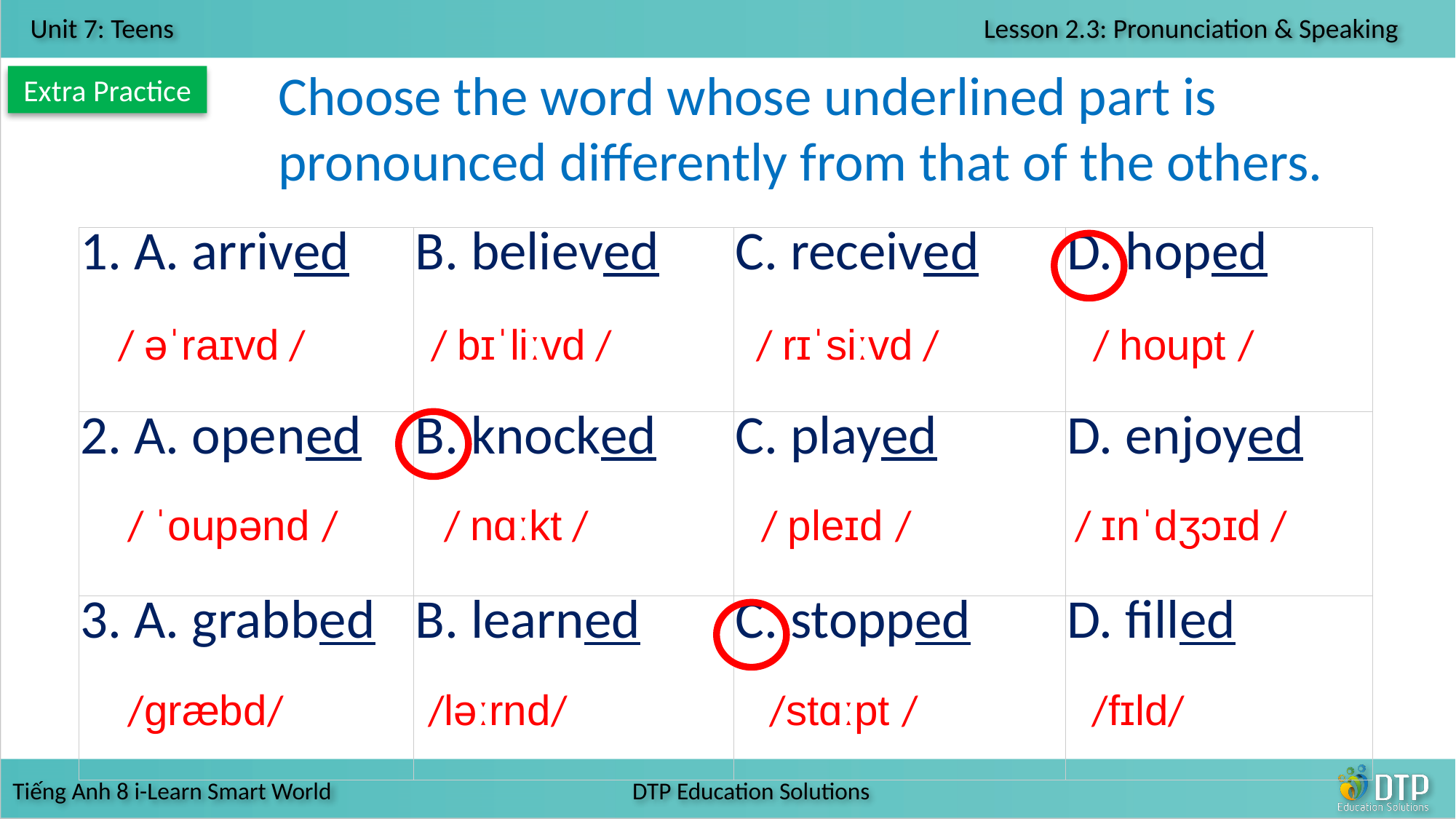

Choose the word whose underlined part is 				pronounced differently from that of the others.
Extra Practice
| 1. A. arrived | B. believed | C. received | D. hoped |
| --- | --- | --- | --- |
| 2. A. opened | B. knocked | C. played | D. enjoyed |
| 3. A. grabbed | B. learned | C. stopped | D. filled |

/ əˈraɪvd /             / bɪˈliːvd /               / rɪˈsiːvd /                / houpt /

/ ˈoupənd /           / nɑːkt /                  / pleɪd /                 / ɪnˈdʒɔɪd /

/græbd/               /ləːrnd/                     /stɑːpt /                  /fɪld/